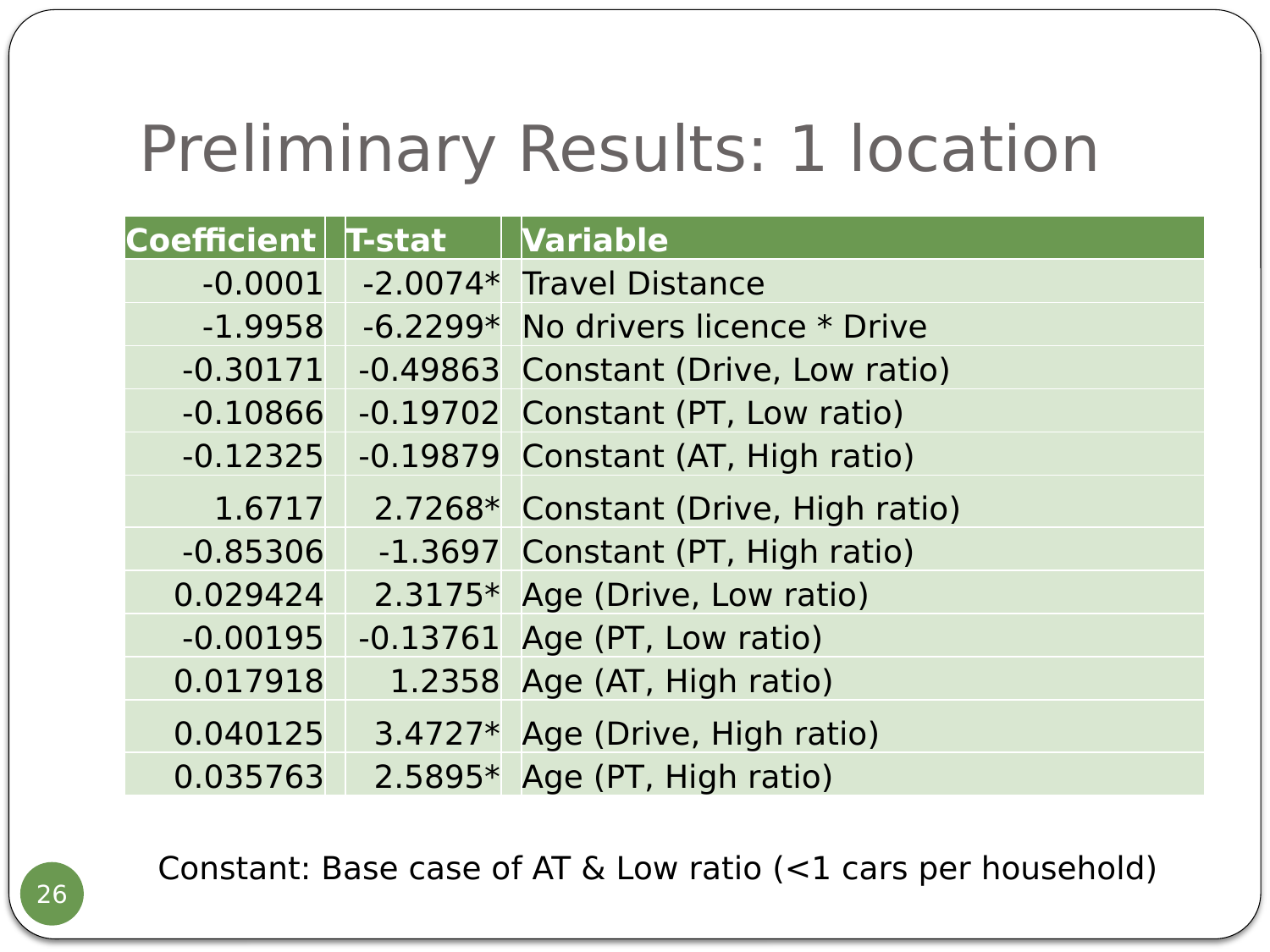

# Preliminary Results: 1 location
| Coefficient |  | T-stat |  | Variable |
| --- | --- | --- | --- | --- |
| -0.0001 |  | -2.0074\* |  | Travel Distance |
| -1.9958 |  | -6.2299\* |  | No drivers licence \* Drive |
| -0.30171 |  | -0.49863 |  | Constant (Drive, Low ratio) |
| -0.10866 |  | -0.19702 |  | Constant (PT, Low ratio) |
| -0.12325 |  | -0.19879 |  | Constant (AT, High ratio) |
| 1.6717 |  | 2.7268\* |  | Constant (Drive, High ratio) |
| -0.85306 |  | -1.3697 |  | Constant (PT, High ratio) |
| 0.029424 |  | 2.3175\* |  | Age (Drive, Low ratio) |
| -0.00195 |  | -0.13761 |  | Age (PT, Low ratio) |
| 0.017918 |  | 1.2358 |  | Age (AT, High ratio) |
| 0.040125 |  | 3.4727\* |  | Age (Drive, High ratio) |
| 0.035763 |  | 2.5895\* |  | Age (PT, High ratio) |
Constant: Base case of AT & Low ratio (<1 cars per household)
26